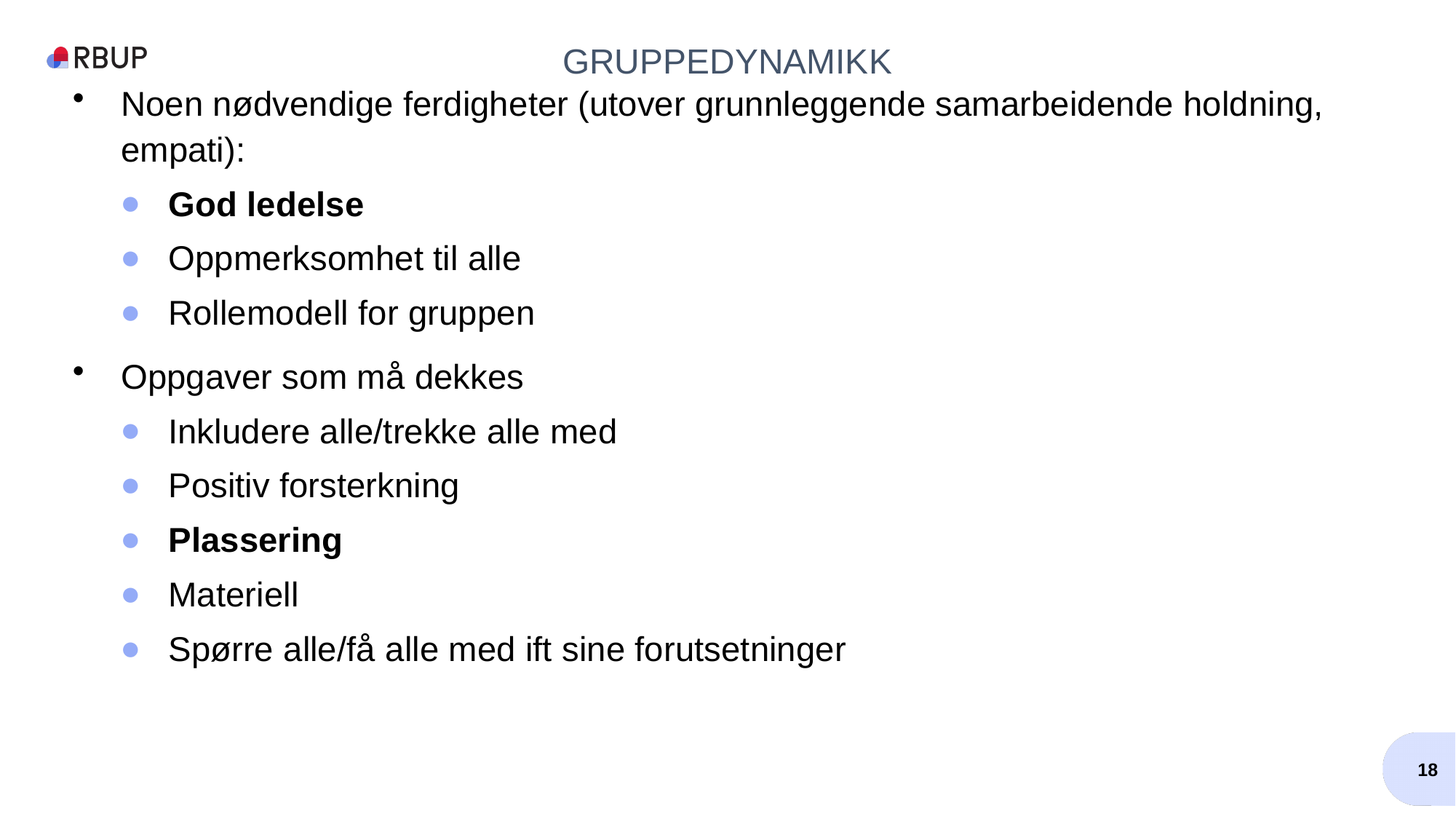

Gruppedynamikk
Noen nødvendige ferdigheter (utover grunnleggende samarbeidende holdning, empati):
God ledelse
Oppmerksomhet til alle
Rollemodell for gruppen
Oppgaver som må dekkes
Inkludere alle/trekke alle med
Positiv forsterkning
Plassering
Materiell
Spørre alle/få alle med ift sine forutsetninger
18